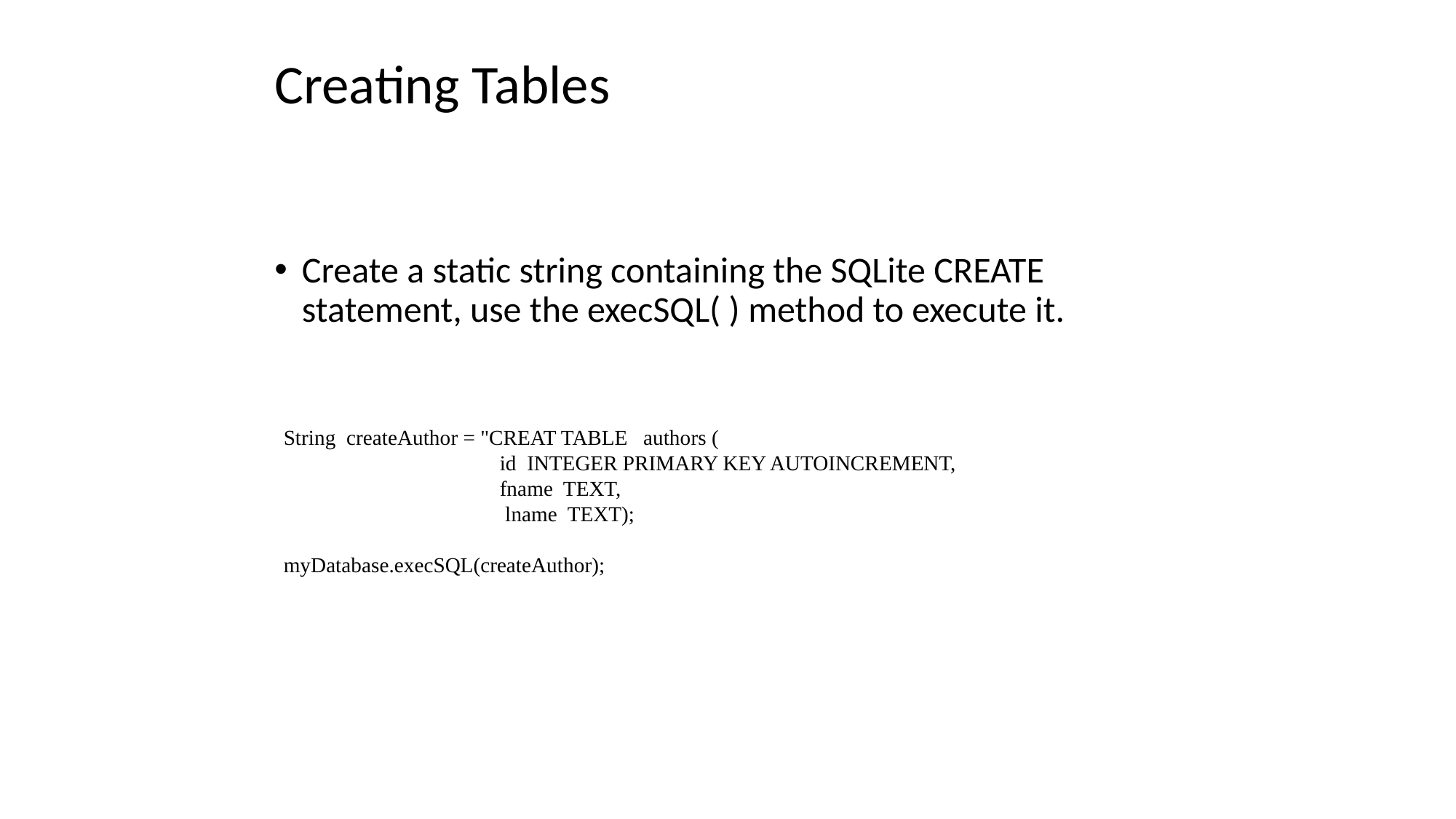

# Creating Tables
Create a static string containing the SQLite CREATE statement, use the execSQL( ) method to execute it.
String  createAuthor = "CREAT TABLE   authors (
                                         id  INTEGER PRIMARY KEY AUTOINCREMENT,
                                         fname  TEXT,
                                          lname  TEXT);

myDatabase.execSQL(createAuthor);